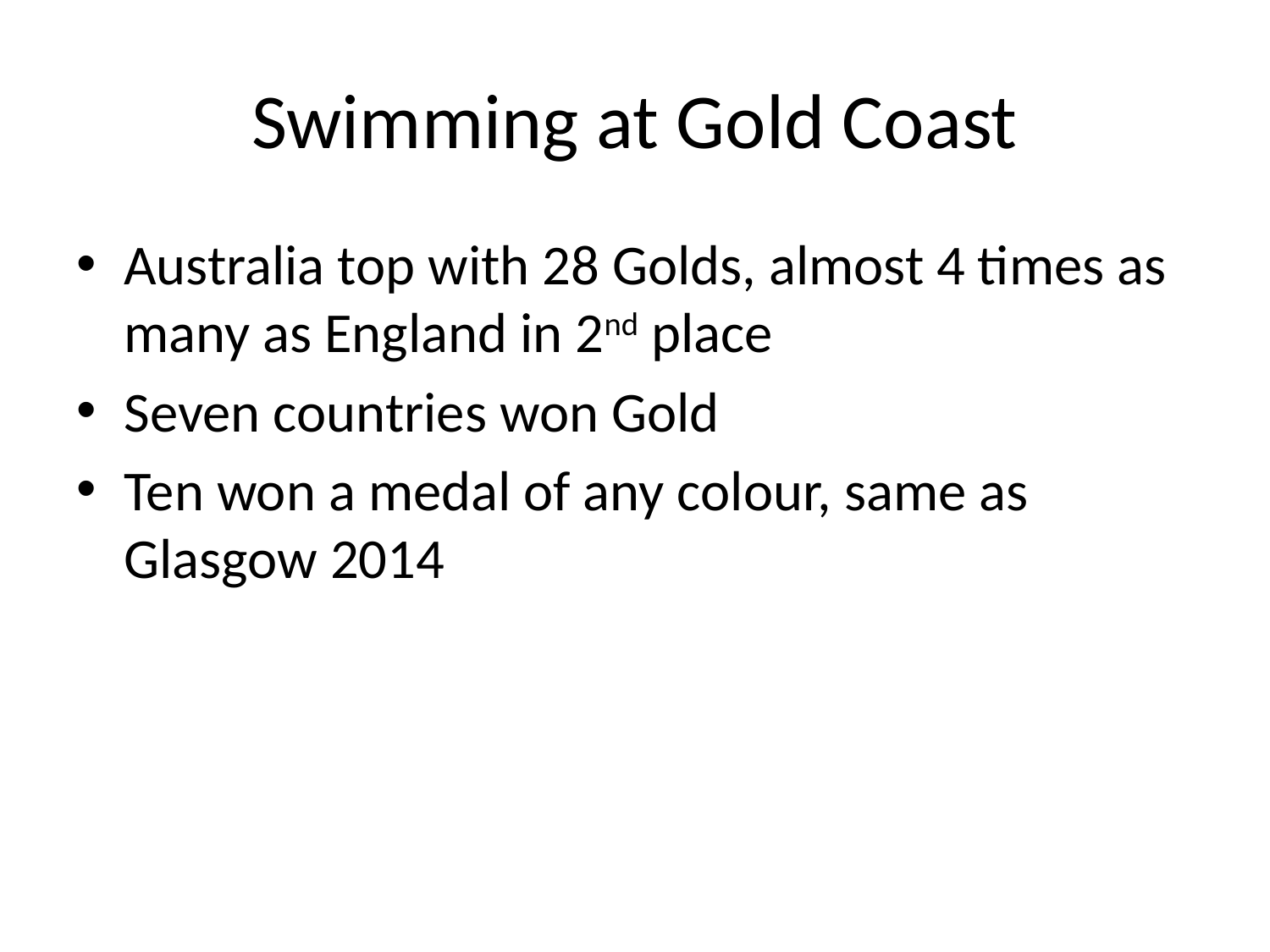

# Swimming at Gold Coast
Australia top with 28 Golds, almost 4 times as many as England in 2nd place
Seven countries won Gold
Ten won a medal of any colour, same as Glasgow 2014